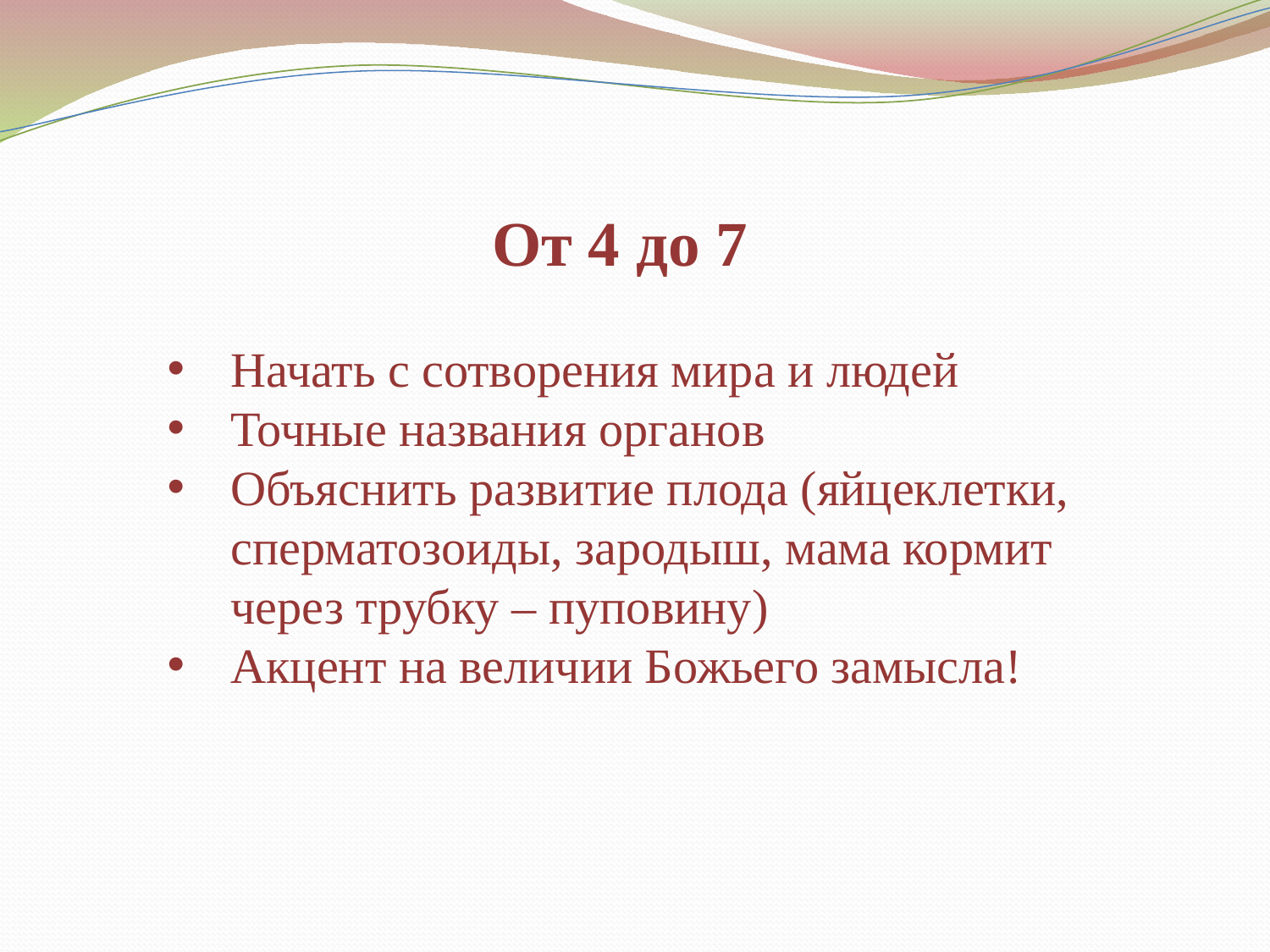

От 4 до 7

Начать с сотворения мира и людей
Точные названия органов
Объяснить развитие плода (яйцеклетки, сперматозоиды, зародыш, мама кормит через трубку – пуповину)
Акцент на величии Божьего замысла!